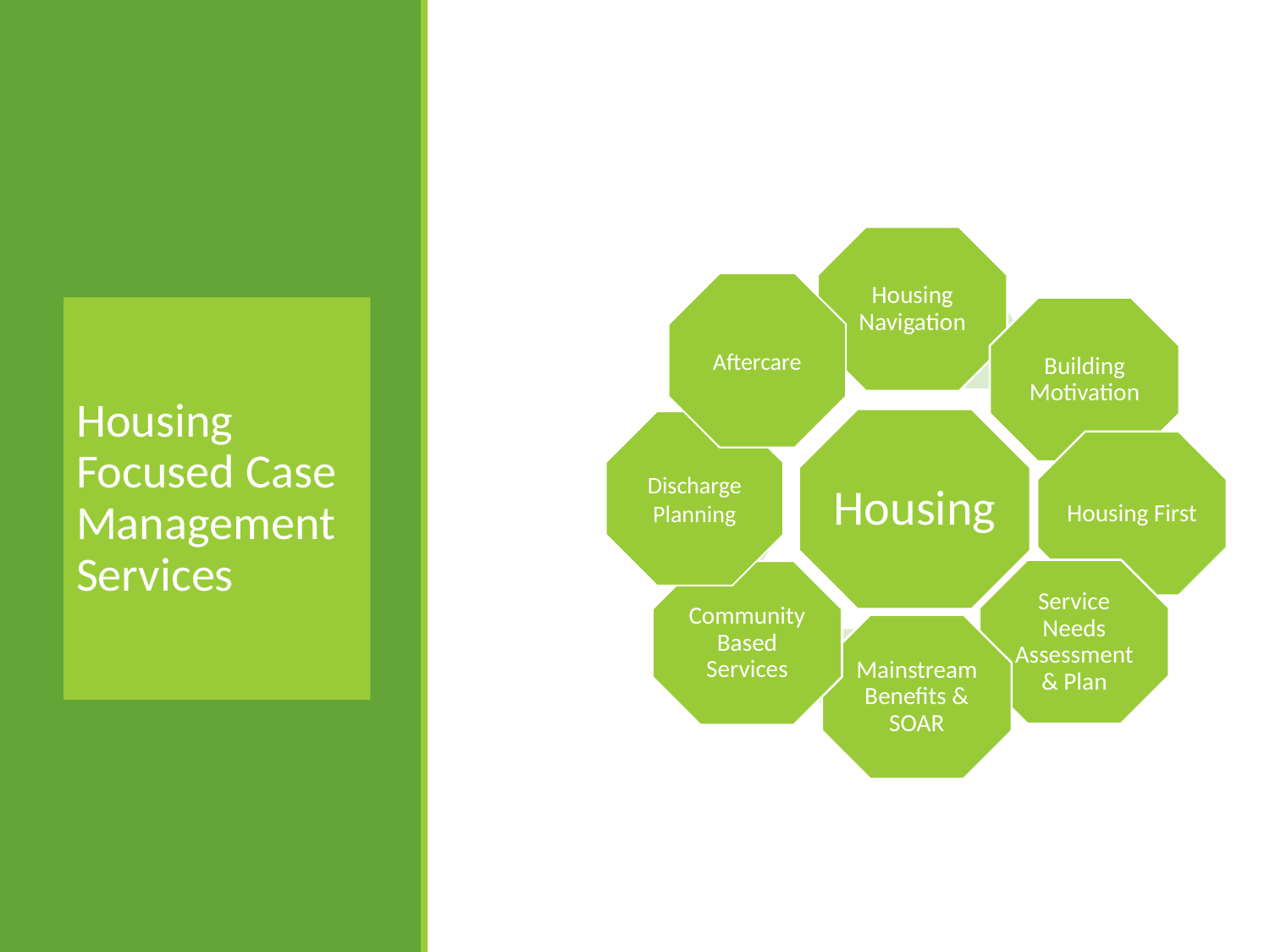

Housing
Housing Navigation
Building Motivation
Housing First
Service Needs Assessment & Plan
Mainstream Benefits & SOAR
Community Based Services
Aftercare
Housing Focused Case Management Services
Discharge Planning